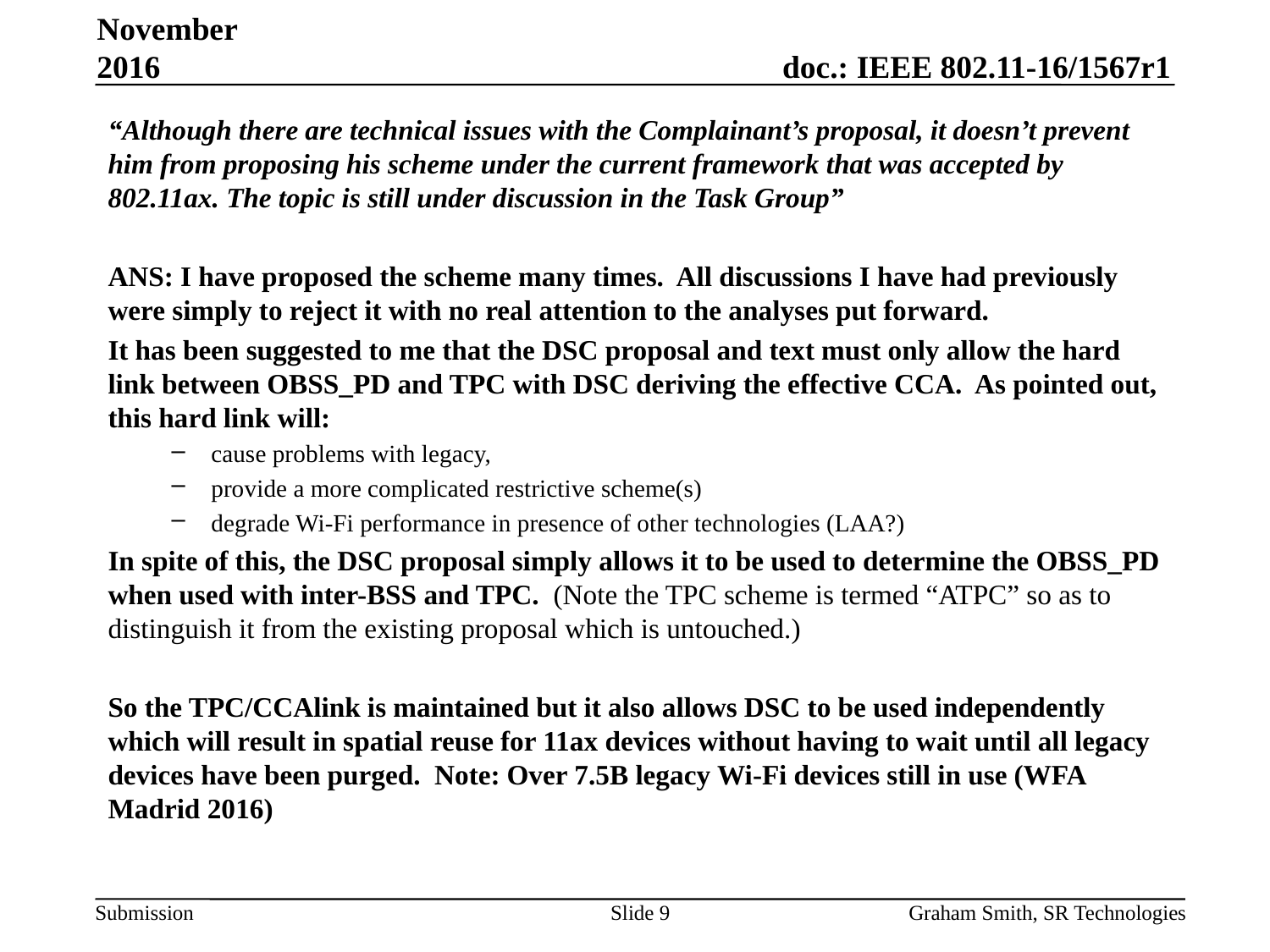

November 2016
“Although there are technical issues with the Complainant’s proposal, it doesn’t prevent him from proposing his scheme under the current framework that was accepted by 802.11ax. The topic is still under discussion in the Task Group”

ANS: I have proposed the scheme many times.  All discussions I have had previously were simply to reject it with no real attention to the analyses put forward.
It has been suggested to me that the DSC proposal and text must only allow the hard link between OBSS_PD and TPC with DSC deriving the effective CCA.  As pointed out, this hard link will:
cause problems with legacy,
provide a more complicated restrictive scheme(s)
degrade Wi-Fi performance in presence of other technologies (LAA?)
In spite of this, the DSC proposal simply allows it to be used to determine the OBSS_PD when used with inter-BSS and TPC.  (Note the TPC scheme is termed “ATPC” so as to distinguish it from the existing proposal which is untouched.)

So the TPC/CCAlink is maintained but it also allows DSC to be used independently which will result in spatial reuse for 11ax devices without having to wait until all legacy devices have been purged.  Note: Over 7.5B legacy Wi-Fi devices still in use (WFA Madrid 2016)
Slide 9
Graham Smith, SR Technologies